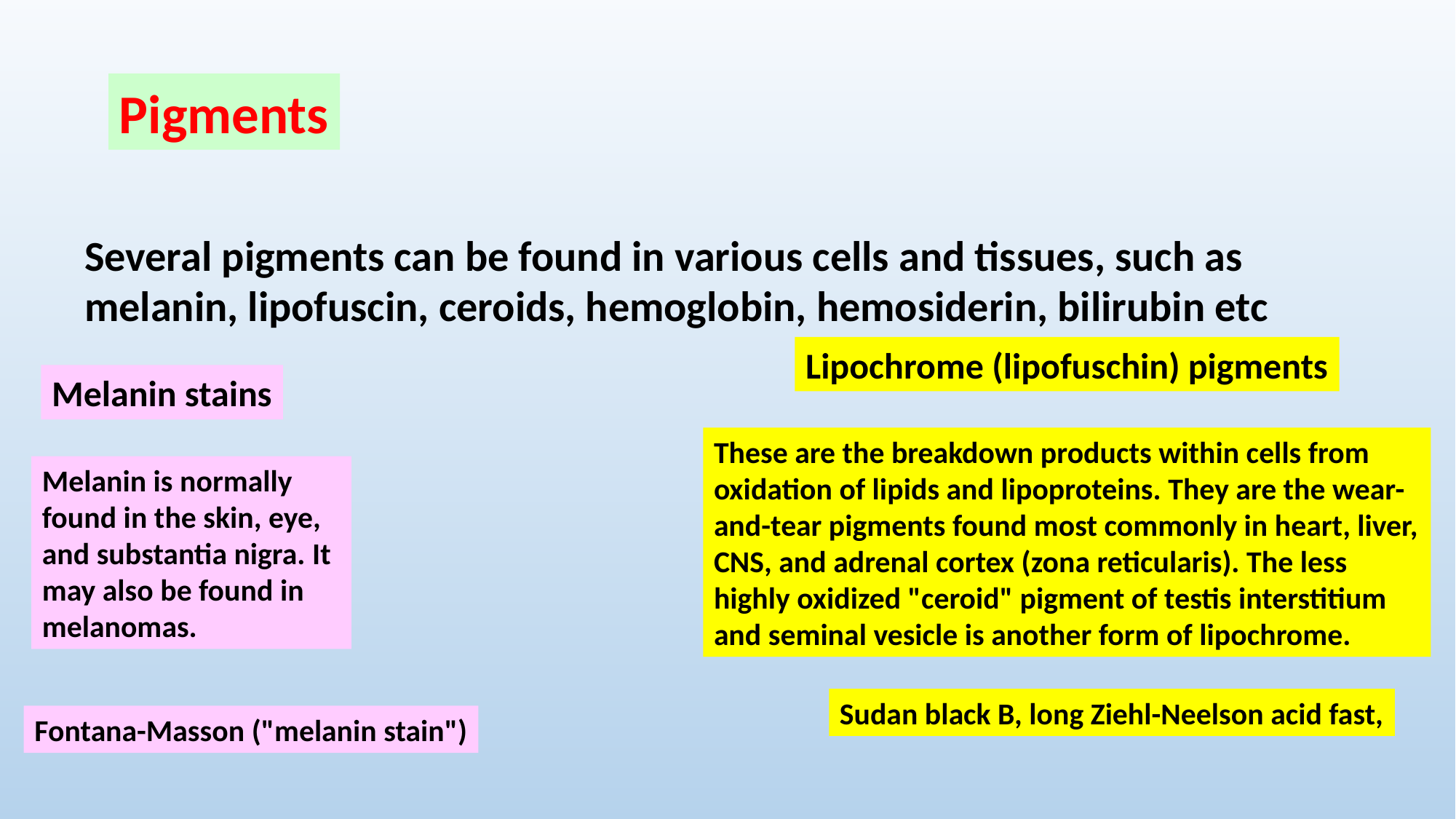

Pigments
Several pigments can be found in various cells and tissues, such as melanin, lipofuscin, ceroids, hemoglobin, hemosiderin, bilirubin etc
Lipochrome (lipofuschin) pigments
Melanin stains
These are the breakdown products within cells from oxidation of lipids and lipoproteins. They are the wear-and-tear pigments found most commonly in heart, liver, CNS, and adrenal cortex (zona reticularis). The less highly oxidized "ceroid" pigment of testis interstitium and seminal vesicle is another form of lipochrome.
Melanin is normally found in the skin, eye, and substantia nigra. It may also be found in melanomas.
Sudan black B, long Ziehl-Neelson acid fast,
Fontana-Masson ("melanin stain")